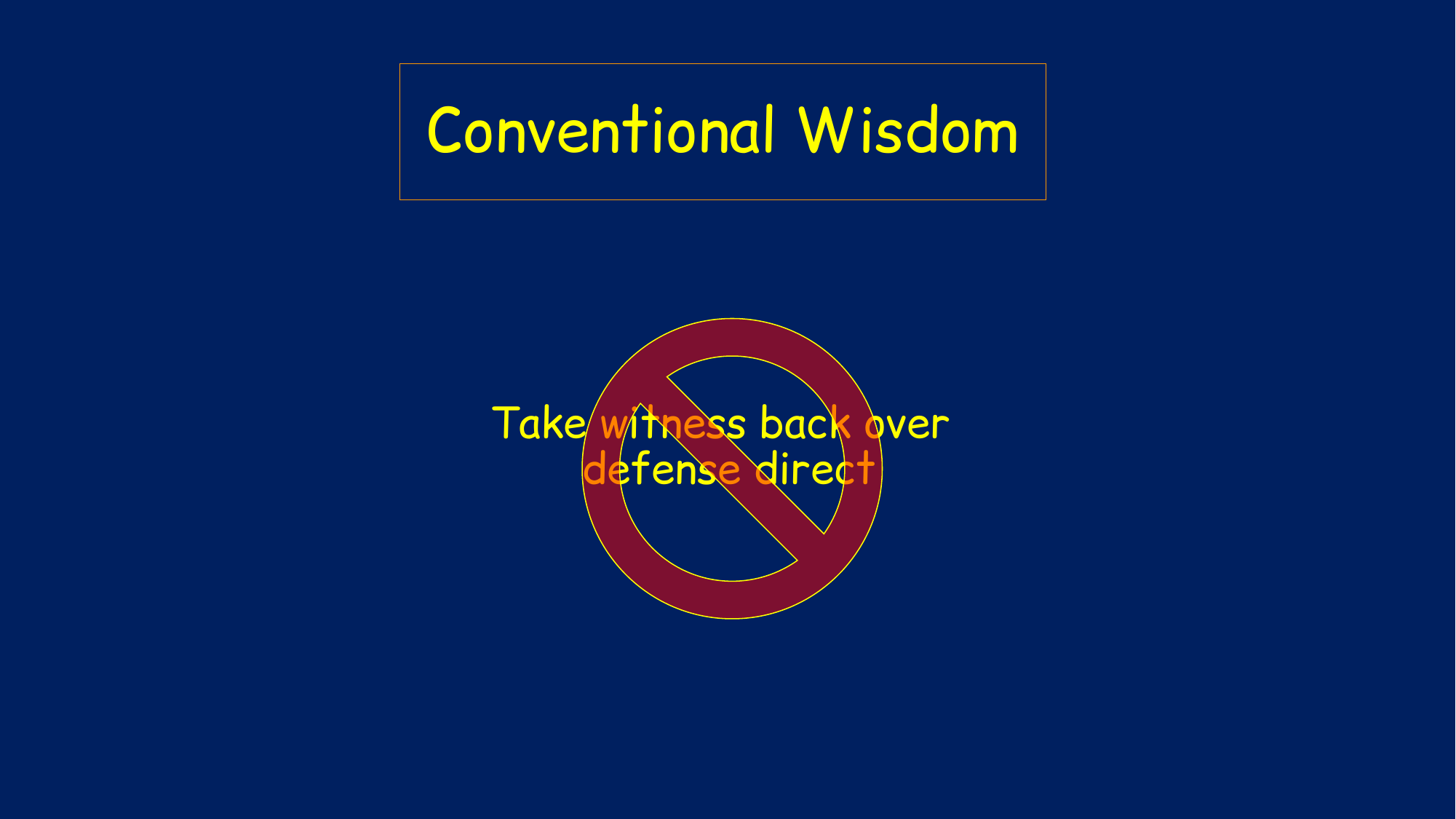

# Conventional Wisdom

 Take witness back over defense direct